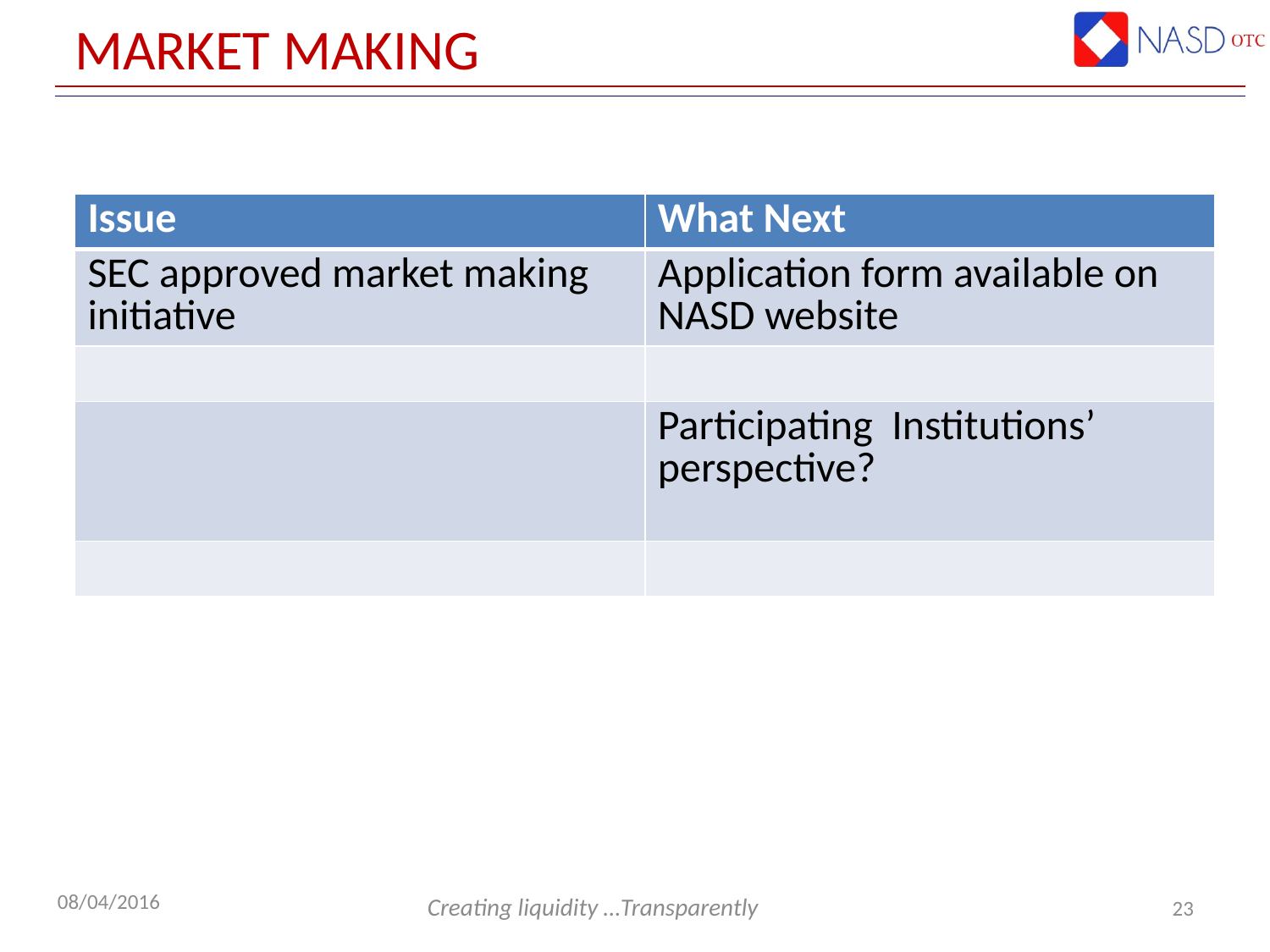

# Market Making

| Issue | What Next |
| --- | --- |
| SEC approved market making initiative | Application form available on NASD website |
|  |  |
|  | Participating Institutions’ perspective? |
|  |  |
23